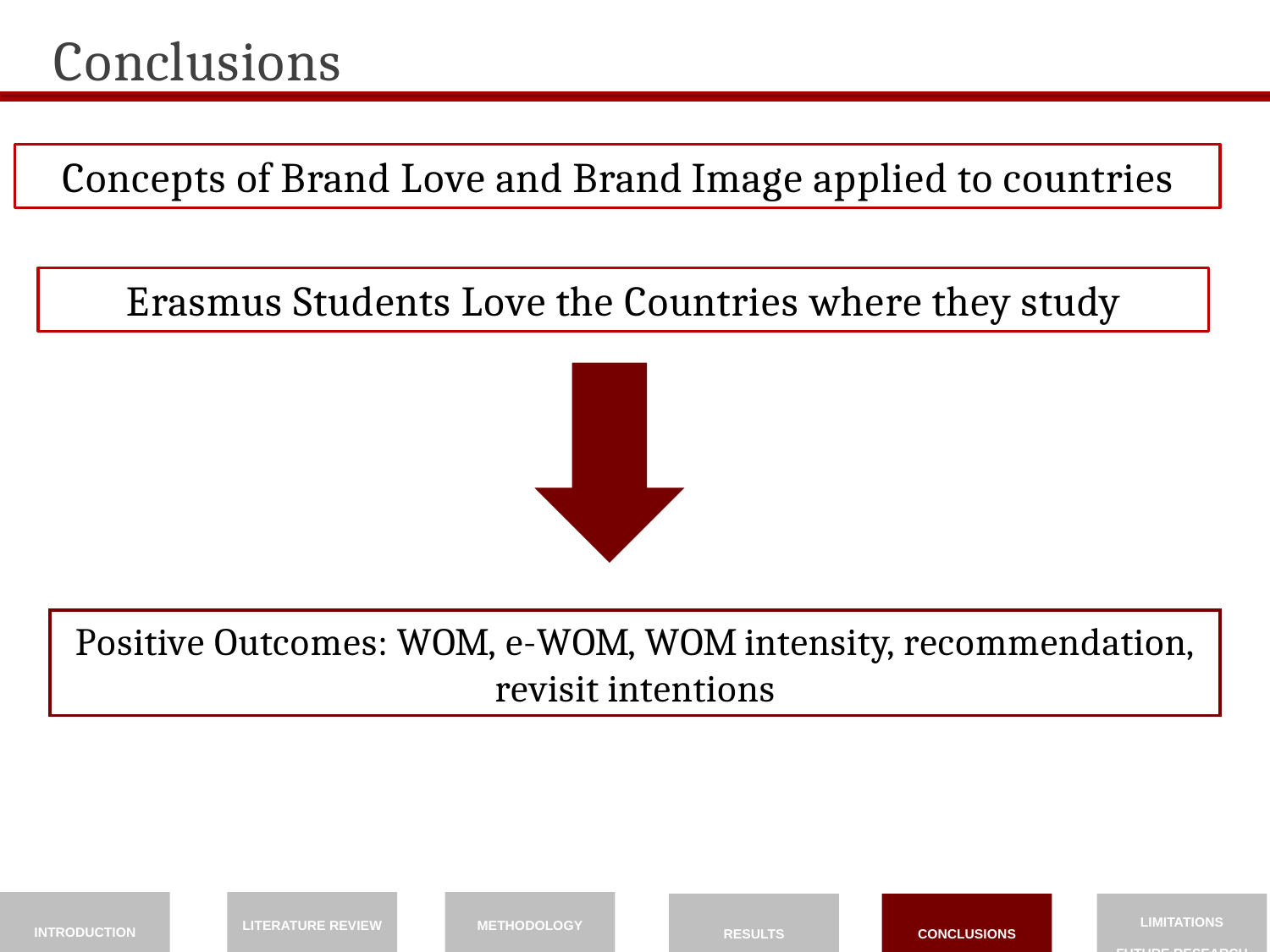

Conclusions

Concepts of Brand Love and Brand Image applied to countries
Erasmus Students Love the Countries where they study

Positive Outcomes: WOM, e-WOM, WOM intensity, recommendation, revisit intentions
INTRODUCTION

LITERATURE REVIEW

METHODOLOGY
RESULTS
CONCLUSIONS
LIMITATIONS
FUTURE RESEARCH